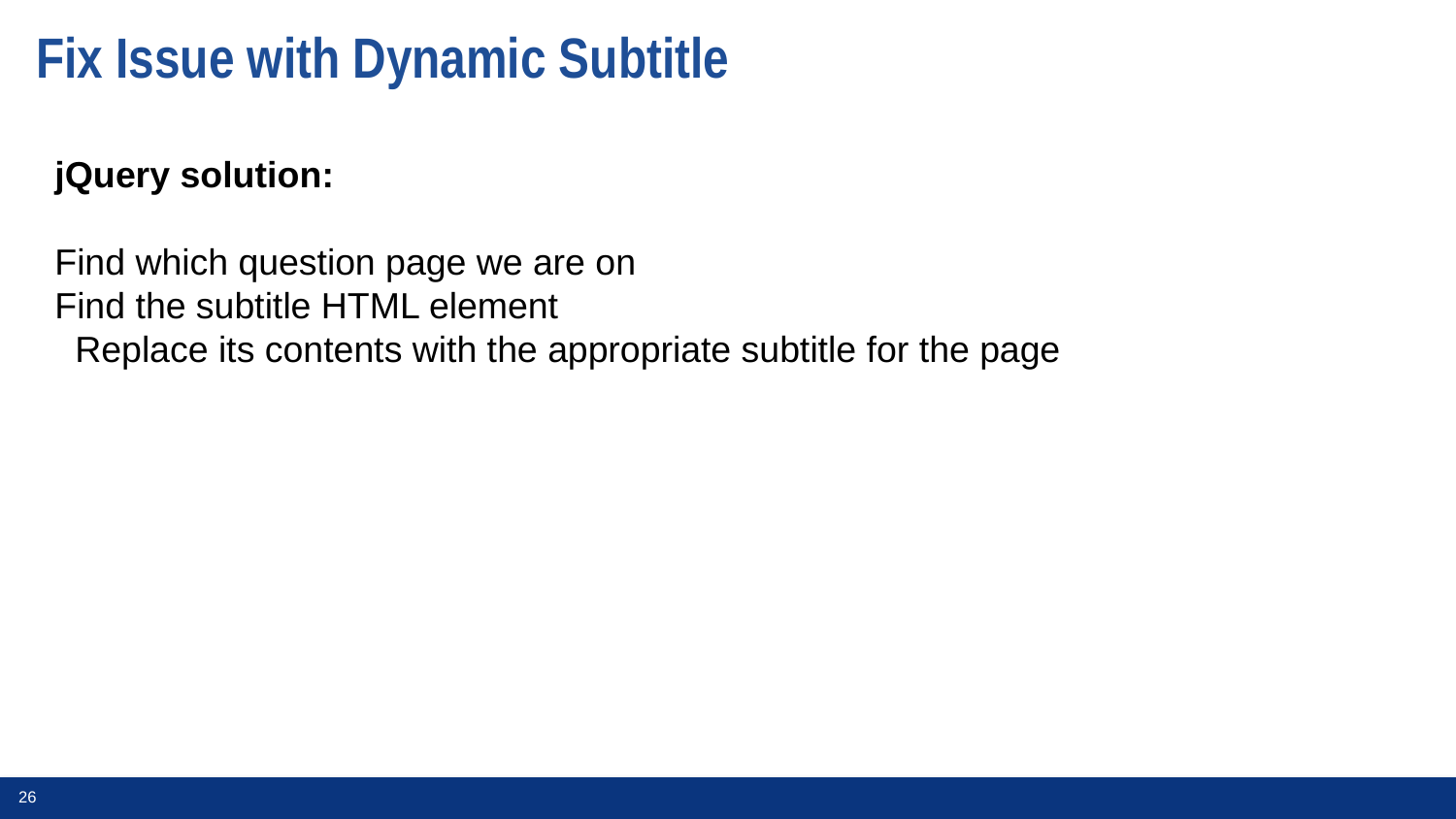

Fix Issue with Dynamic Subtitle
jQuery solution:

Find which question page we are on
Find the subtitle HTML element
  Replace its contents with the appropriate subtitle for the page
26